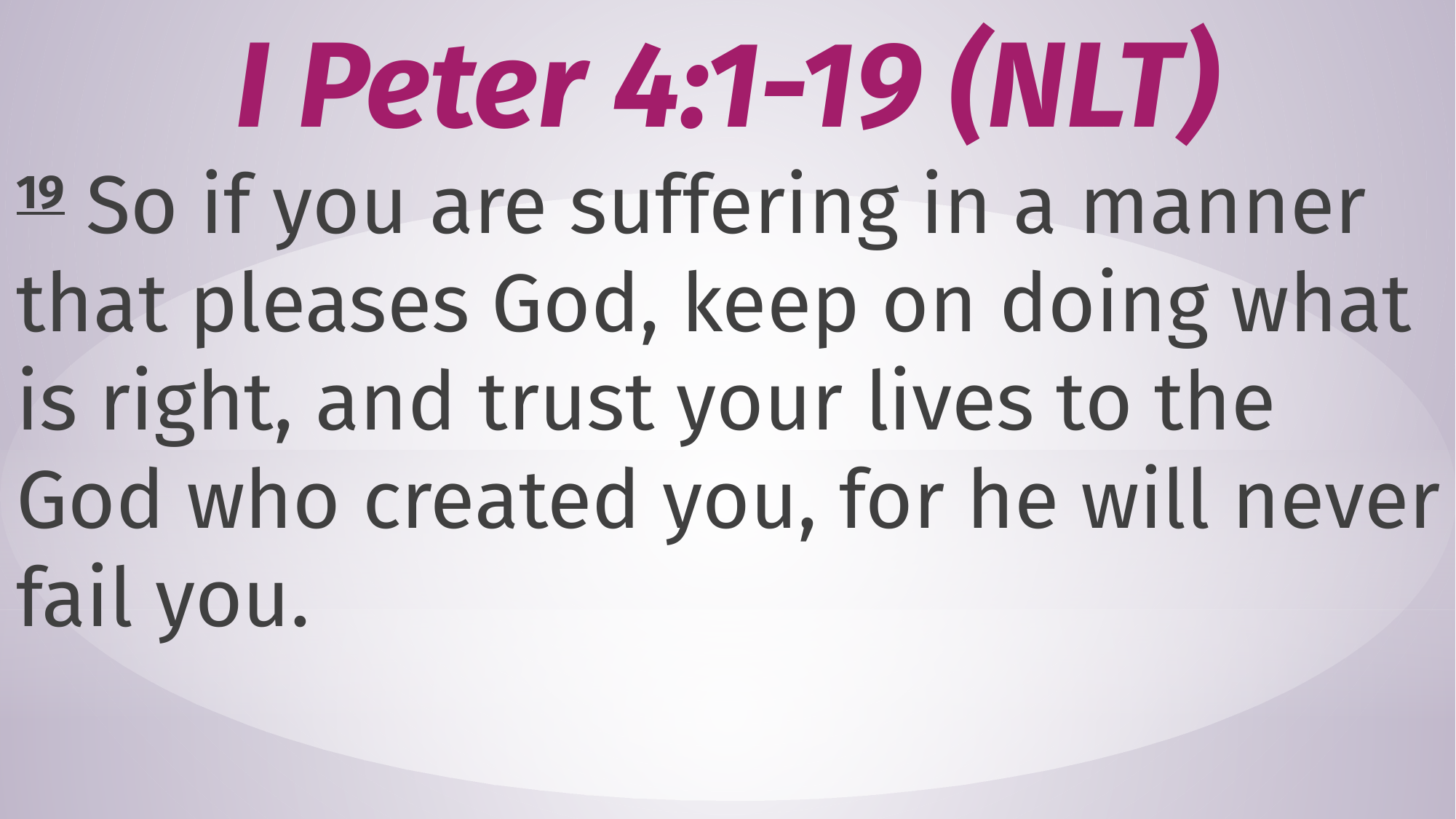

# I Peter 4:1-19 (NLT)
19 So if you are suffering in a manner that pleases God, keep on doing what is right, and trust your lives to the God who created you, for he will never fail you.